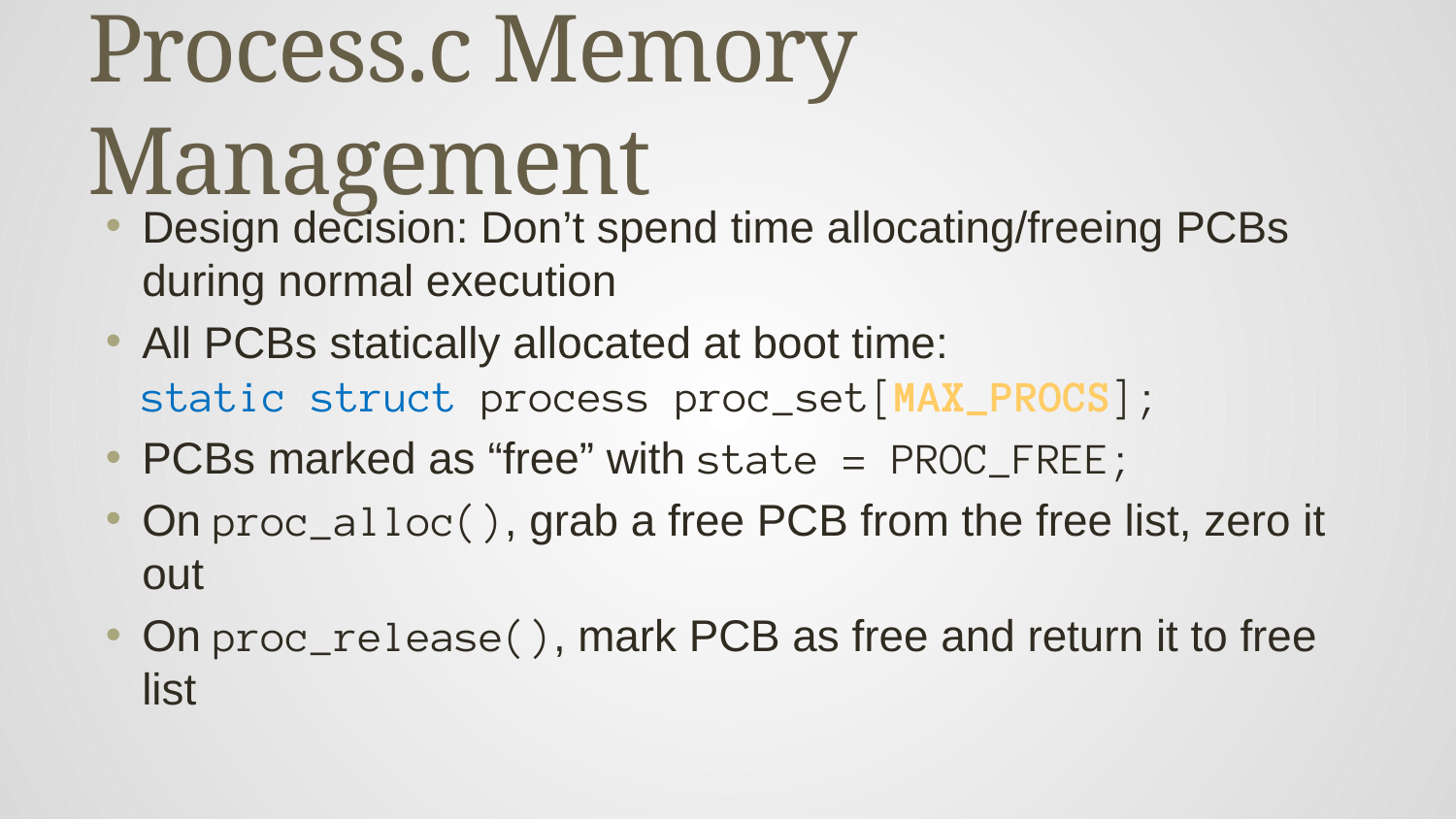

# Process.c Memory Management
Design decision: Don’t spend time allocating/freeing PCBs during normal execution
All PCBs statically allocated at boot time:
static struct process proc_set[MAX_PROCS];
PCBs marked as “free” with state = PROC_FREE;
On proc_alloc(), grab a free PCB from the free list, zero it out
On proc_release(), mark PCB as free and return it to free list